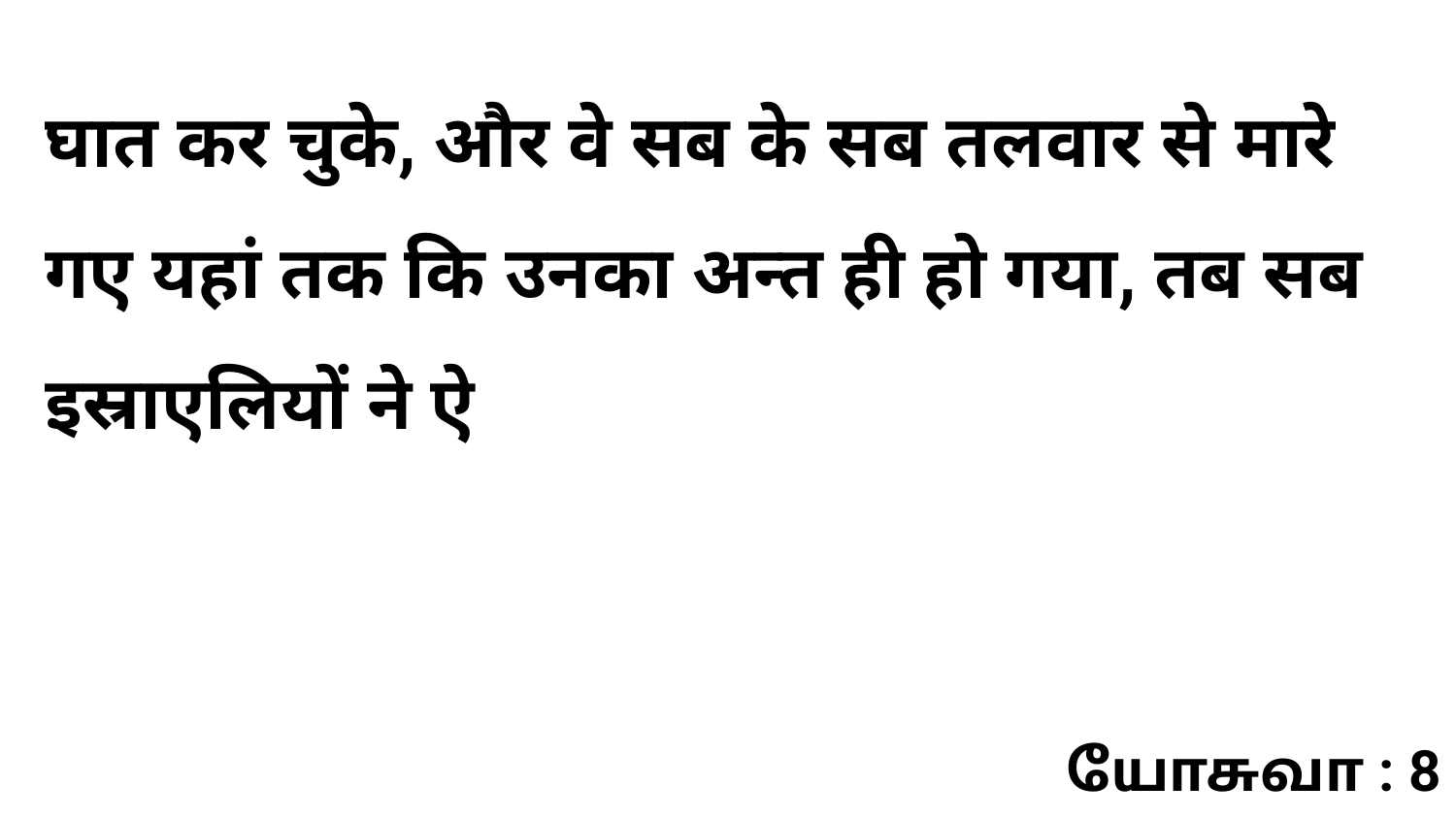

घात कर चुके, और वे सब के सब तलवार से मारे गए यहां तक कि उनका अन्त ही हो गया, तब सब इस्राएलियों ने ऐ
யோசுவா : 8